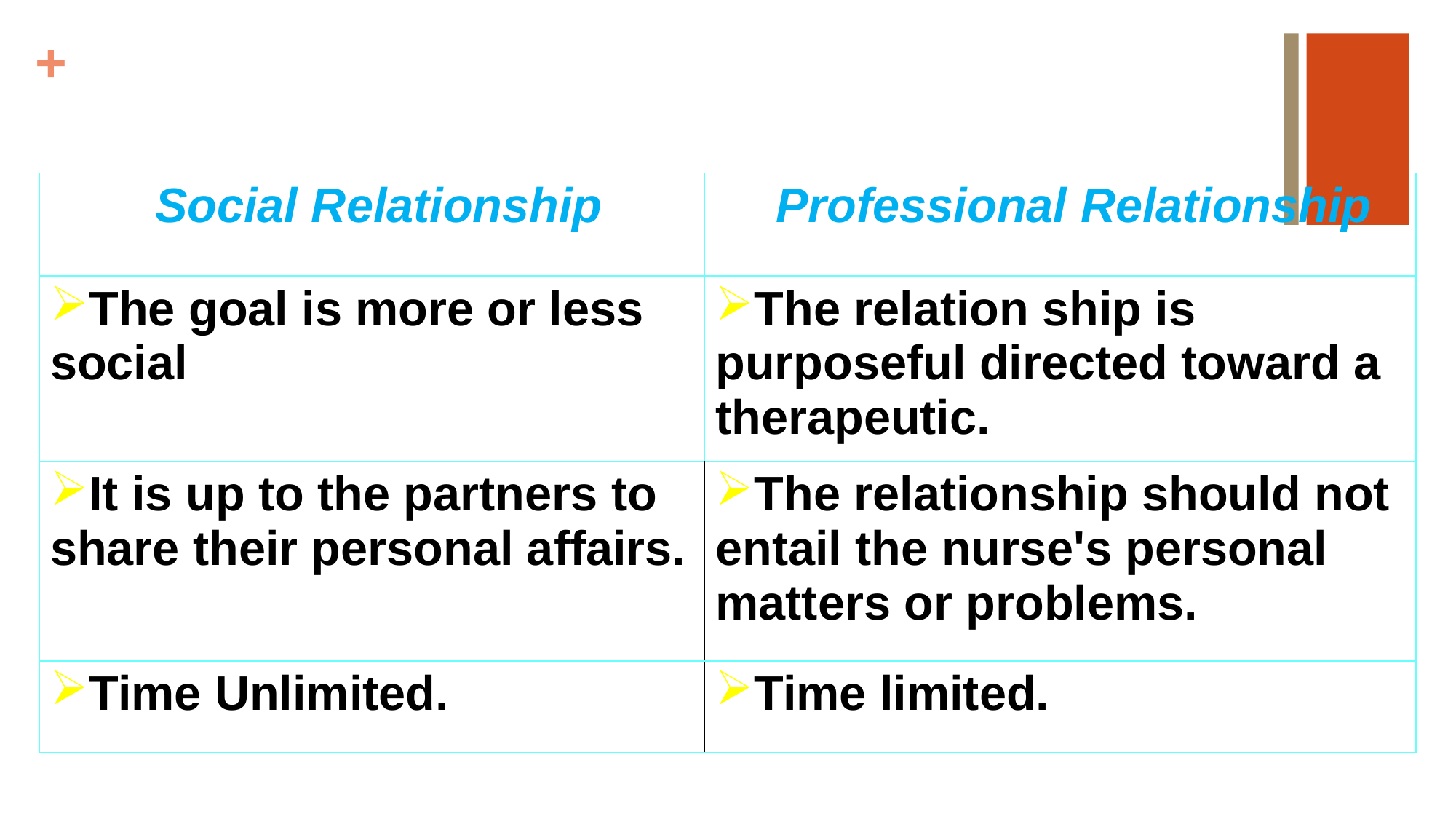

| Social Relationship | Professional Relationship |
| --- | --- |
| The goal is more or less social | The relation ship is purposeful directed toward a therapeutic. |
| It is up to the partners to share their personal affairs. | The relationship should not entail the nurse's personal matters or problems. |
| Time Unlimited. | Time limited. |